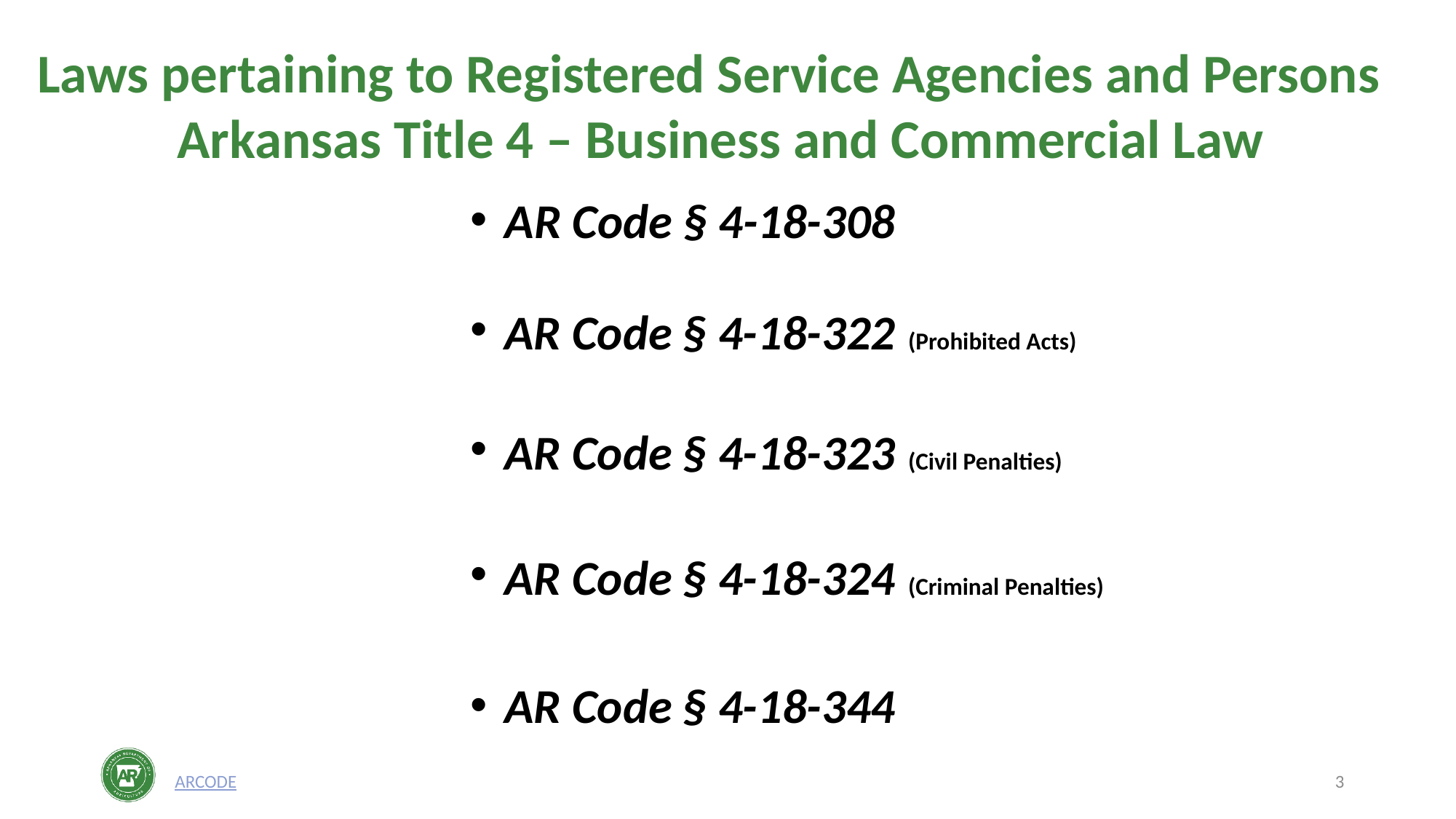

Laws pertaining to Registered Service Agencies and Persons
Arkansas Title 4 – Business and Commercial Law
AR Code § 4-18-308
AR Code § 4-18-322 (Prohibited Acts)

AR Code § 4-18-323 (Civil Penalties)

AR Code § 4-18-324 (Criminal Penalties)

AR Code § 4-18-344
ARCODE
3